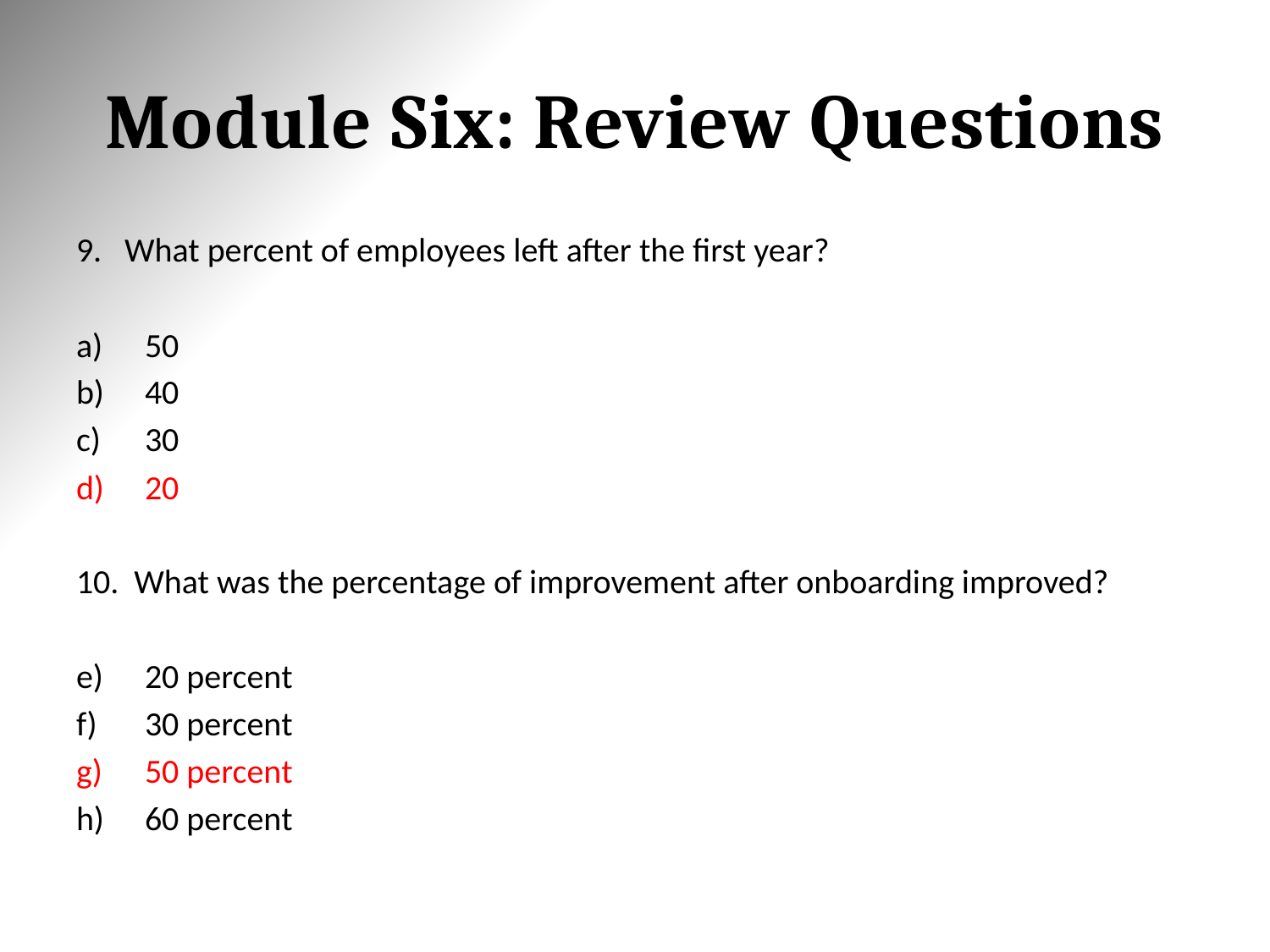

# Module Six: Review Questions
9.   What percent of employees left after the first year?

50
40
30
20

10.  What was the percentage of improvement after onboarding improved?

20 percent
30 percent
50 percent
60 percent